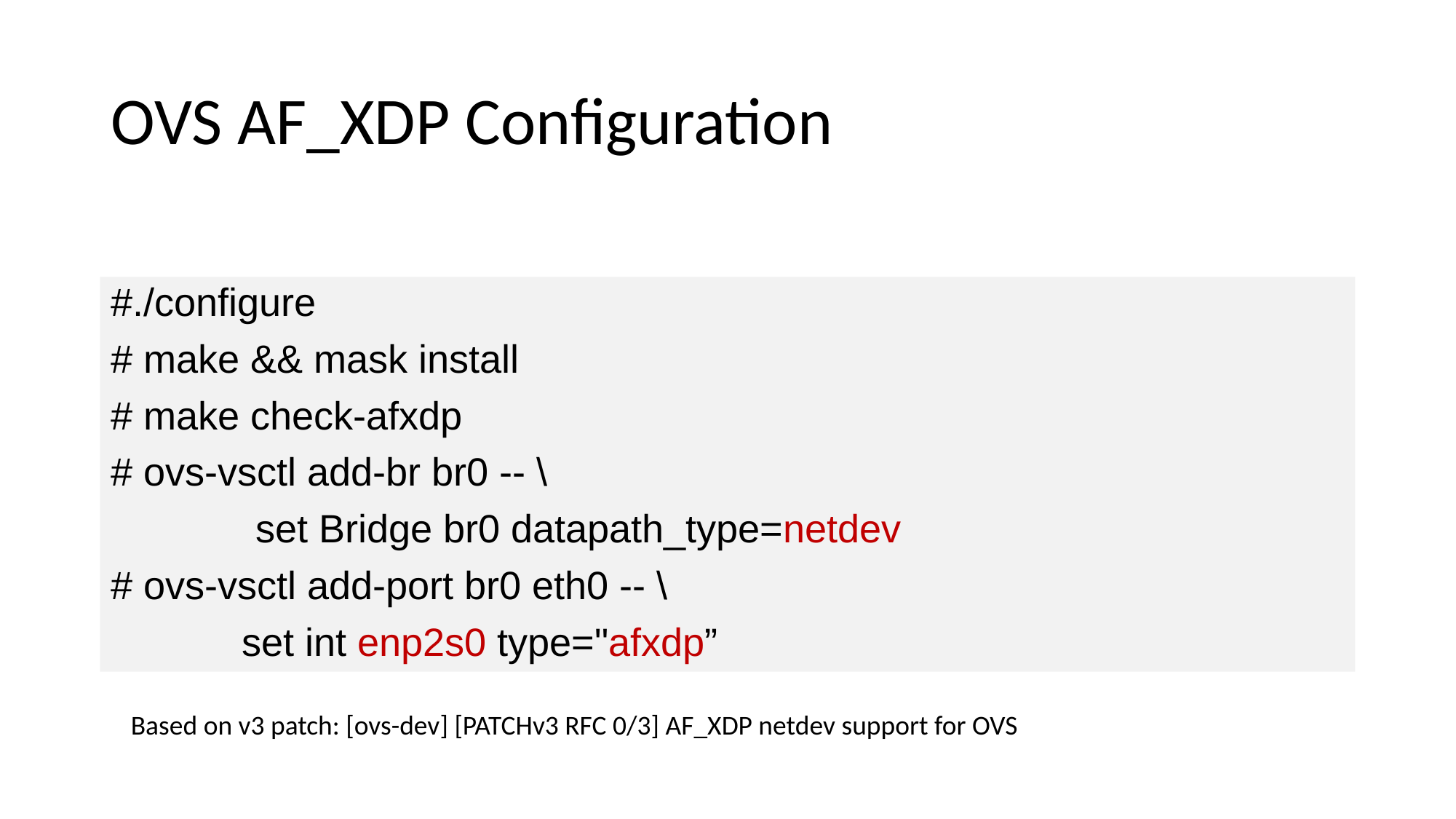

# OVS AF_XDP Configuration
#./configure
# make && mask install
# make check-afxdp
# ovs-vsctl add-br br0 -- \
		    set Bridge br0 datapath_type=netdev
# ovs-vsctl add-port br0 eth0 -- \
            set int enp2s0 type="afxdp”
Based on v3 patch: [ovs-dev] [PATCHv3 RFC 0/3] AF_XDP netdev support for OVS